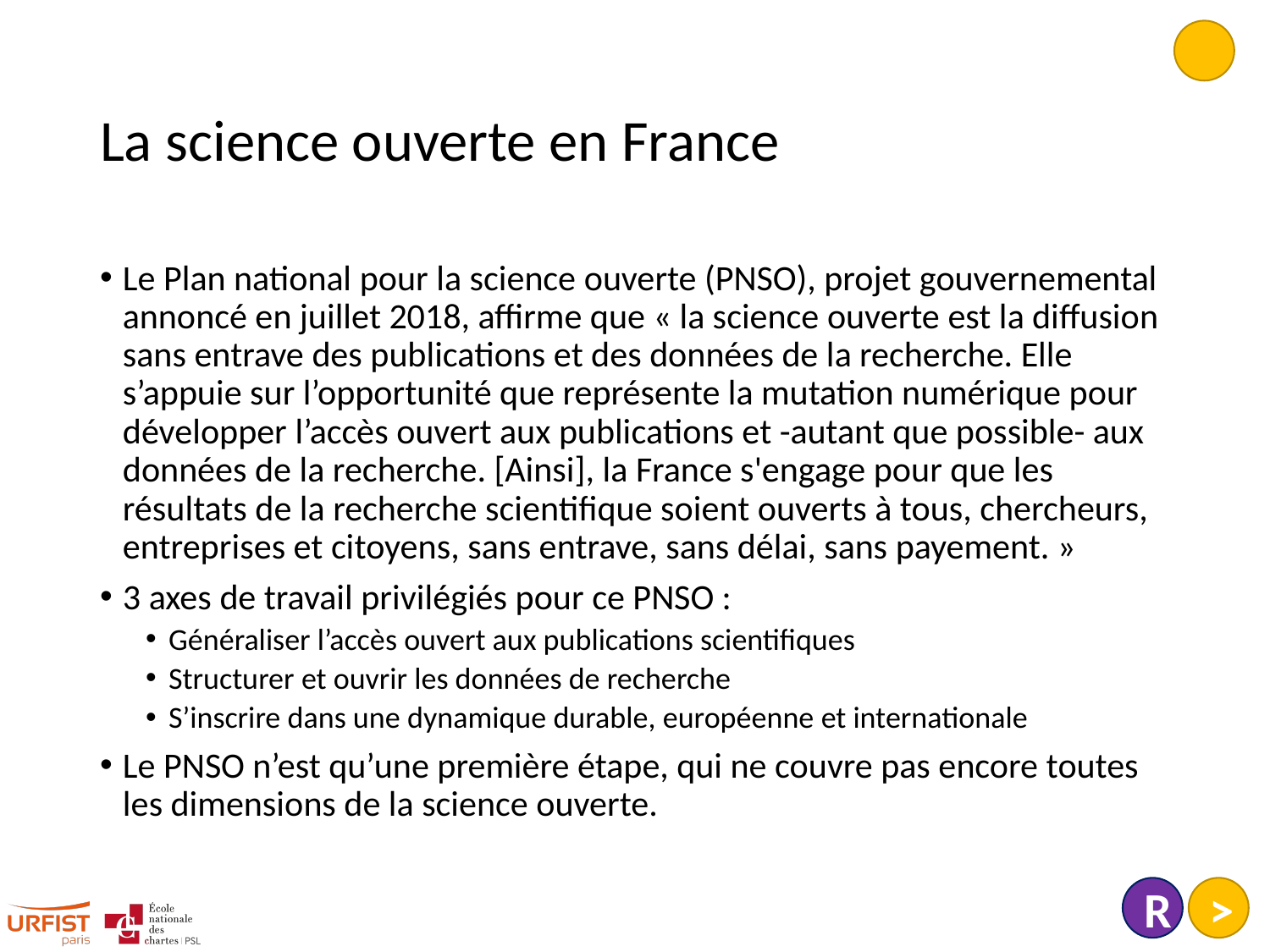

# La science ouverte en France
Le Plan national pour la science ouverte (PNSO), projet gouvernemental annoncé en juillet 2018, affirme que « la science ouverte est la diffusion sans entrave des publications et des données de la recherche. Elle s’appuie sur l’opportunité que représente la mutation numérique pour développer l’accès ouvert aux publications et -autant que possible- aux données de la recherche. [Ainsi], la France s'engage pour que les résultats de la recherche scientifique soient ouverts à tous, chercheurs, entreprises et citoyens, sans entrave, sans délai, sans payement. »
3 axes de travail privilégiés pour ce PNSO :
Généraliser l’accès ouvert aux publications scientifiques
Structurer et ouvrir les données de recherche
S’inscrire dans une dynamique durable, européenne et internationale
Le PNSO n’est qu’une première étape, qui ne couvre pas encore toutes les dimensions de la science ouverte.
R
>